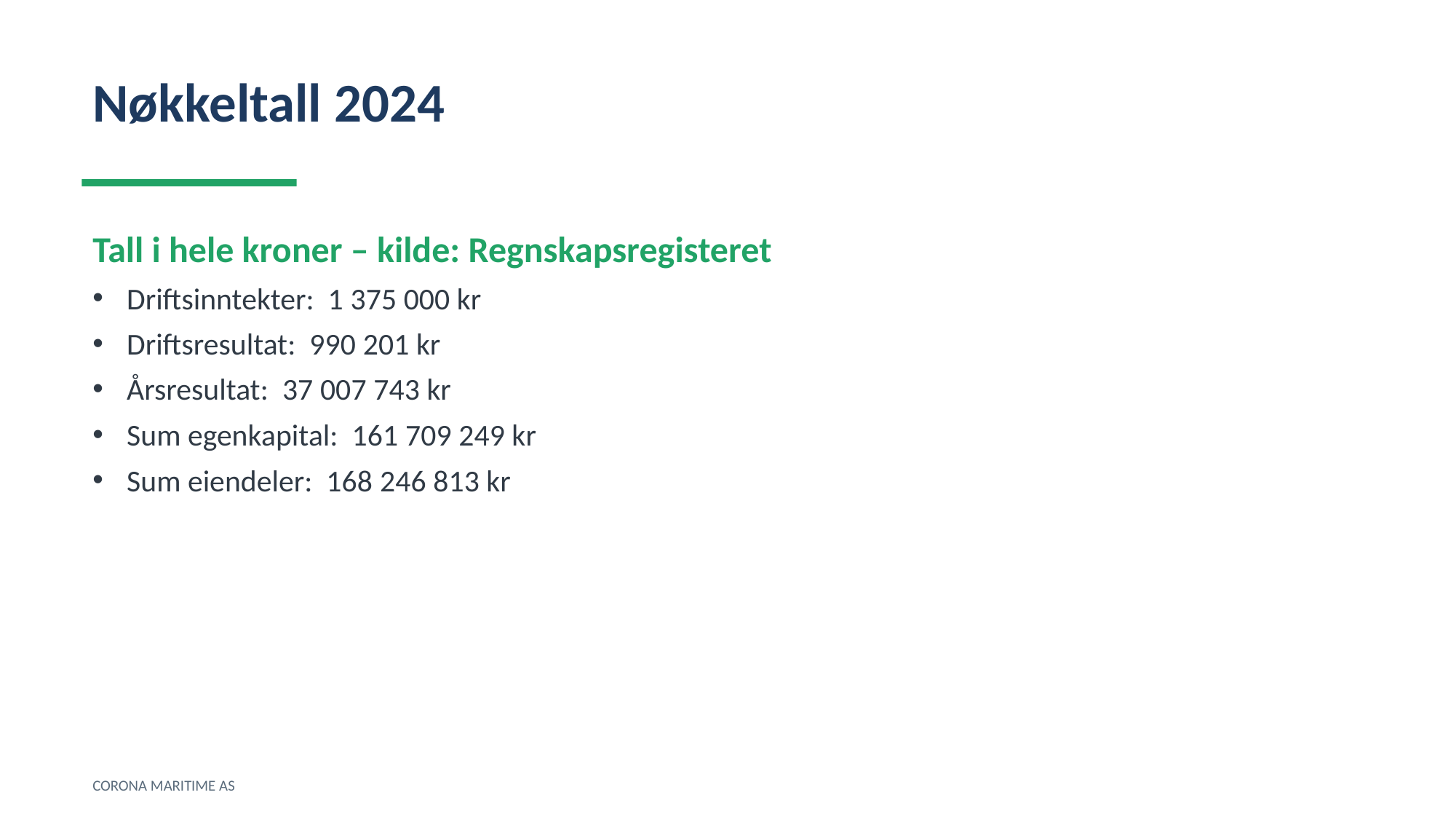

Nøkkeltall 2024

Tall i hele kroner – kilde: Regnskapsregisteret
Driftsinntekter:  1 375 000 kr
Driftsresultat:  990 201 kr
Årsresultat:  37 007 743 kr
Sum egenkapital:  161 709 249 kr
Sum eiendeler:  168 246 813 kr
CORONA MARITIME AS